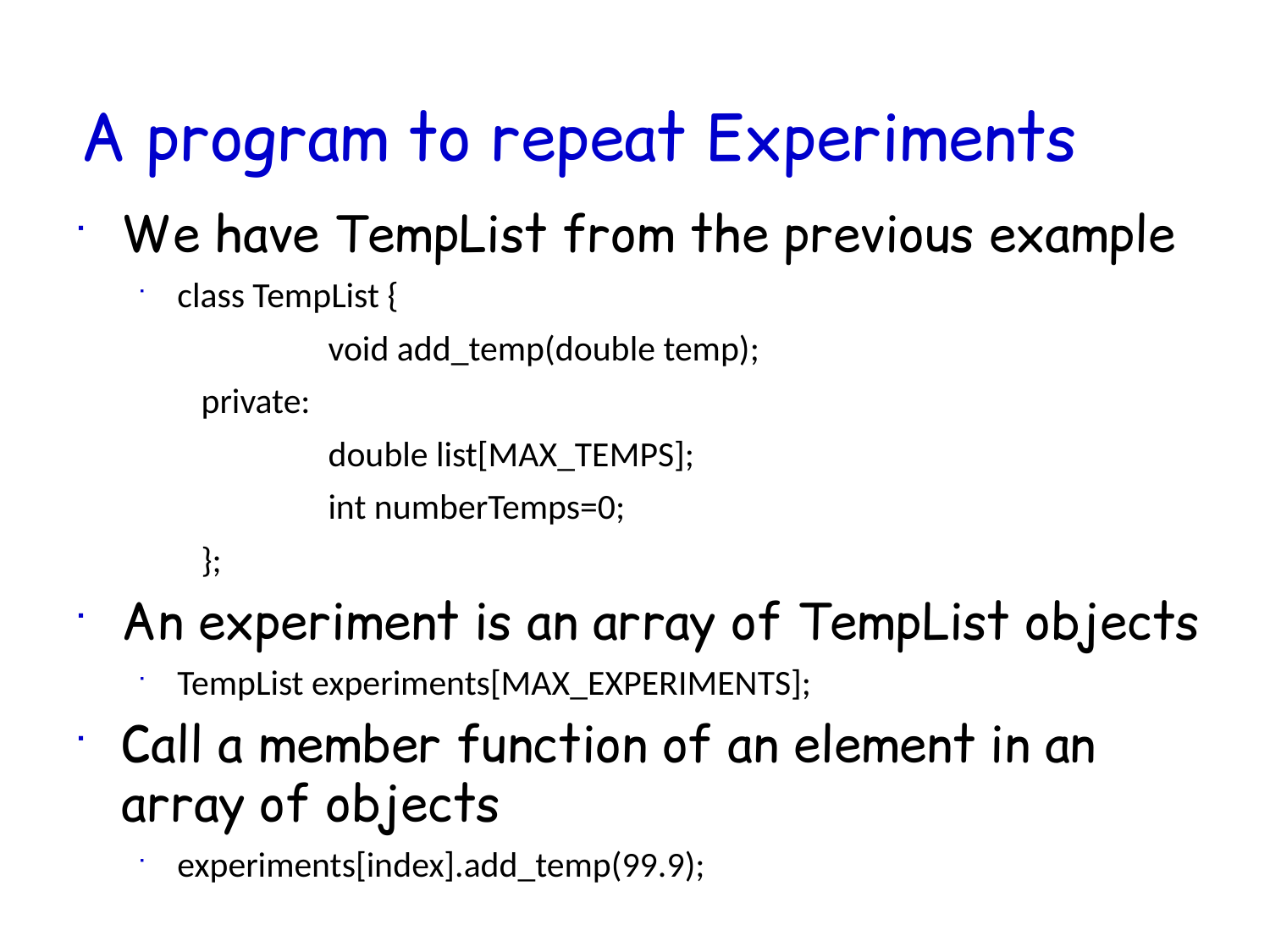

# A program to repeat Experiments
We have TempList from the previous example
class TempList {
	void add_temp(double temp);
private:
	double list[MAX_TEMPS];
	int numberTemps=0;
};
An experiment is an array of TempList objects
TempList experiments[MAX_EXPERIMENTS];
Call a member function of an element in an array of objects
experiments[index].add_temp(99.9);